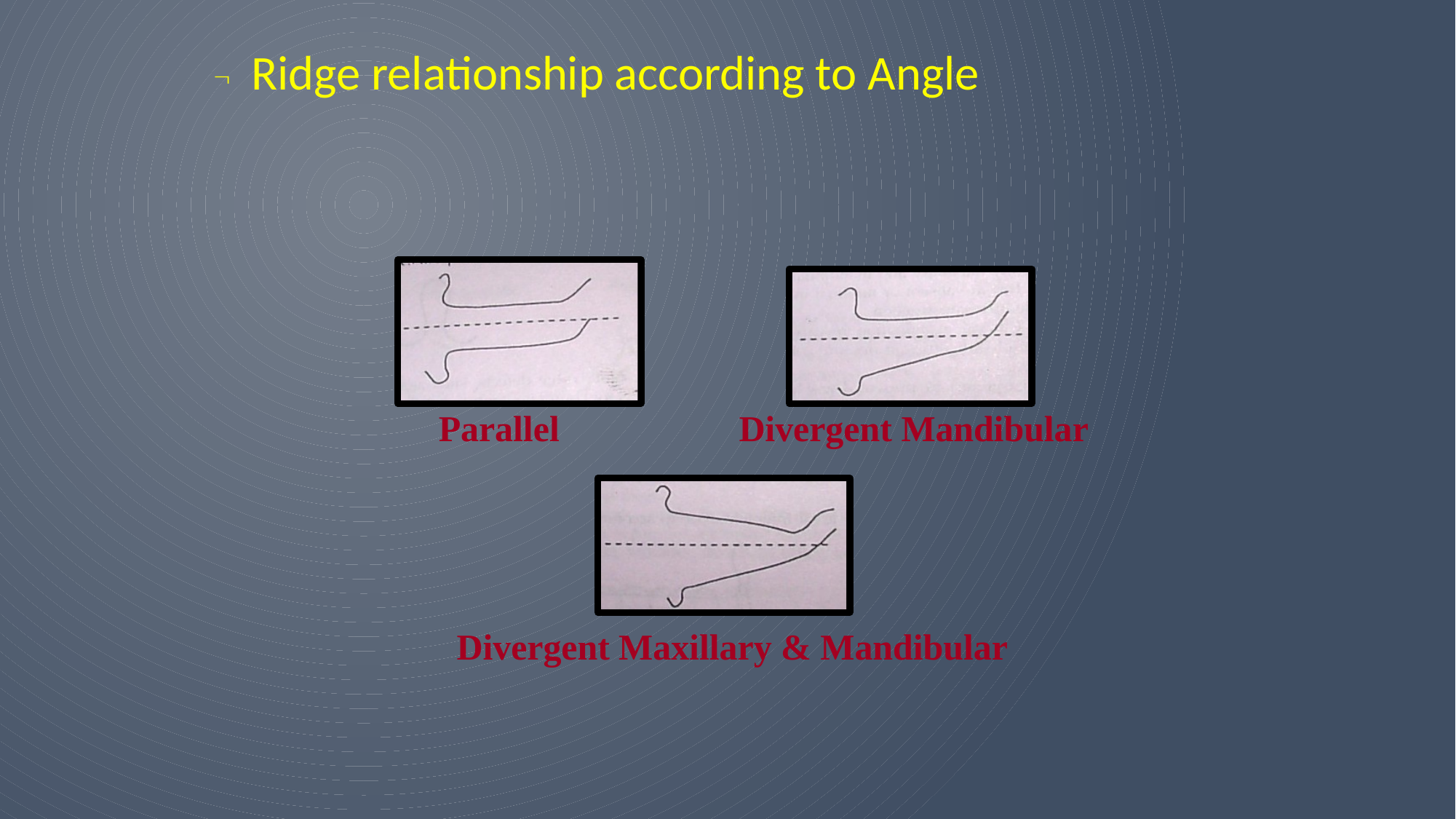

# ¬ Ridge relationship according to Angle

Parallel
Divergent Mandibular

Divergent Maxillary & Mandibular
26